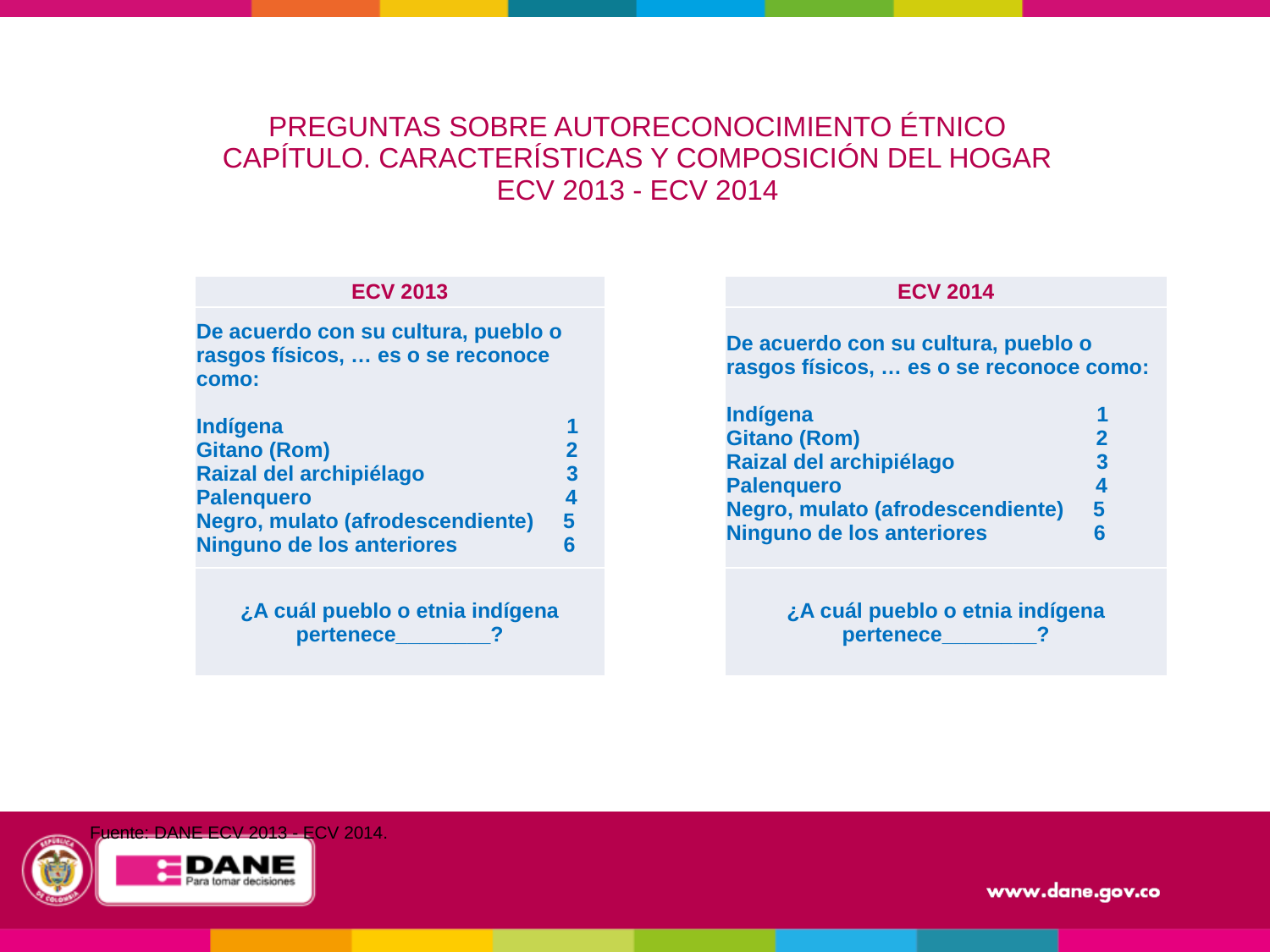

PREGUNTAS SOBRE AUTORECONOCIMIENTO ÉTNICO
CAPÍTULO. CARACTERÍSTICAS Y COMPOSICIÓN DEL HOGAR
ECV 2013 - ECV 2014
| ECV 2013 |
| --- |
| De acuerdo con su cultura, pueblo o rasgos físicos, … es o se reconoce como: Indígena 1 Gitano (Rom) 2 Raizal del archipiélago 3 Palenquero 4 Negro, mulato (afrodescendiente) 5 Ninguno de los anteriores 6 |
| ¿A cuál pueblo o etnia indígena pertenece\_\_\_\_\_\_\_\_? |
| ECV 2014 |
| --- |
| De acuerdo con su cultura, pueblo o rasgos físicos, … es o se reconoce como: Indígena 1 Gitano (Rom) 2 Raizal del archipiélago 3 Palenquero 4 Negro, mulato (afrodescendiente) 5 Ninguno de los anteriores 6 |
| ¿A cuál pueblo o etnia indígena pertenece\_\_\_\_\_\_\_\_? |
Fuente: DANE ECV 2013 - ECV 2014.